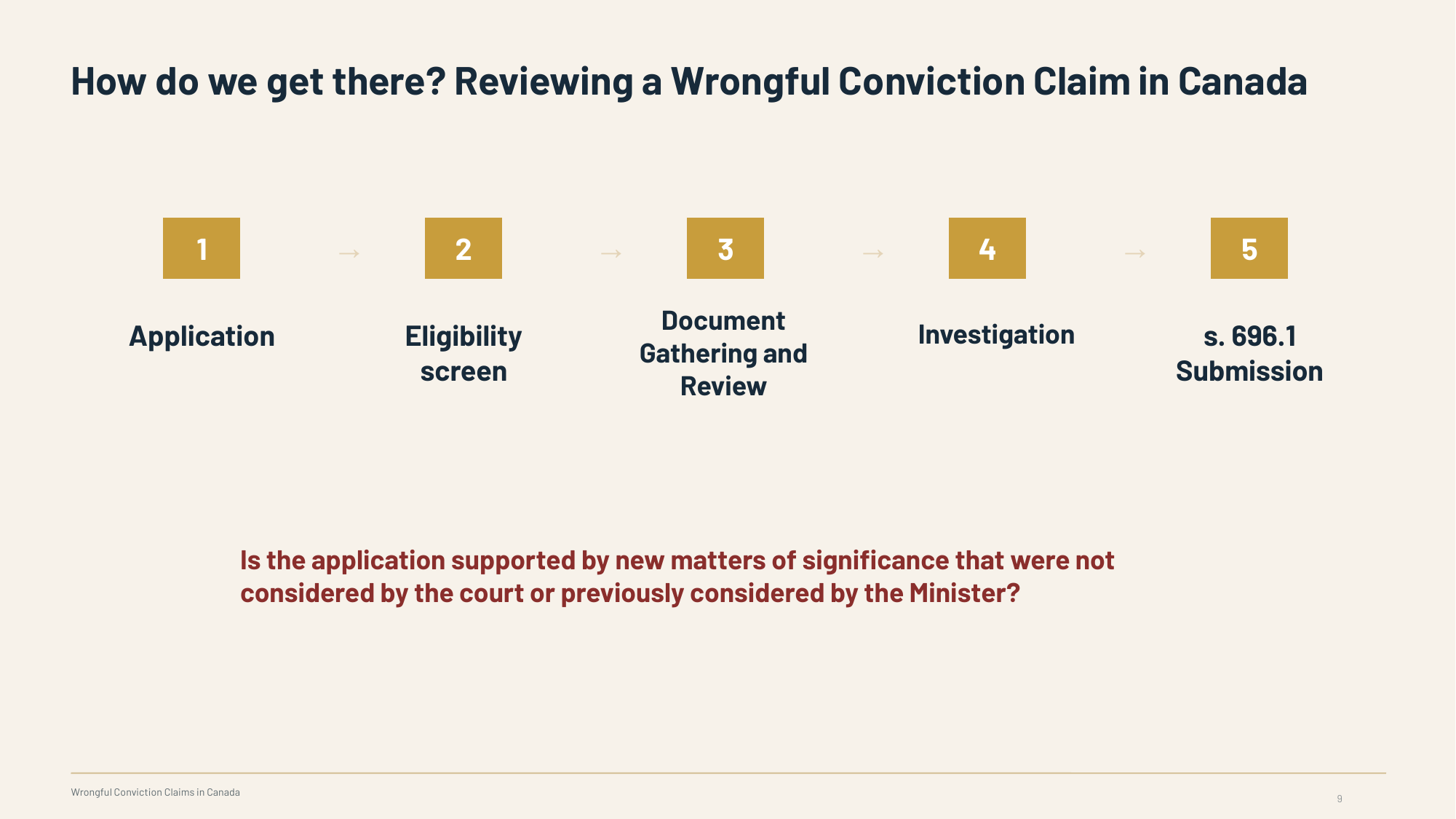

How do we get there? Reviewing a Wrongful Conviction Claim in Canada
1
2
3
4
5
→
→
→
→
Document Gathering and Review
Application

Eligibility
screen

Investigation
s. 696.1 Submission
Is the application supported by new matters of significance that were not considered by the court or previously considered by the Minister?
9